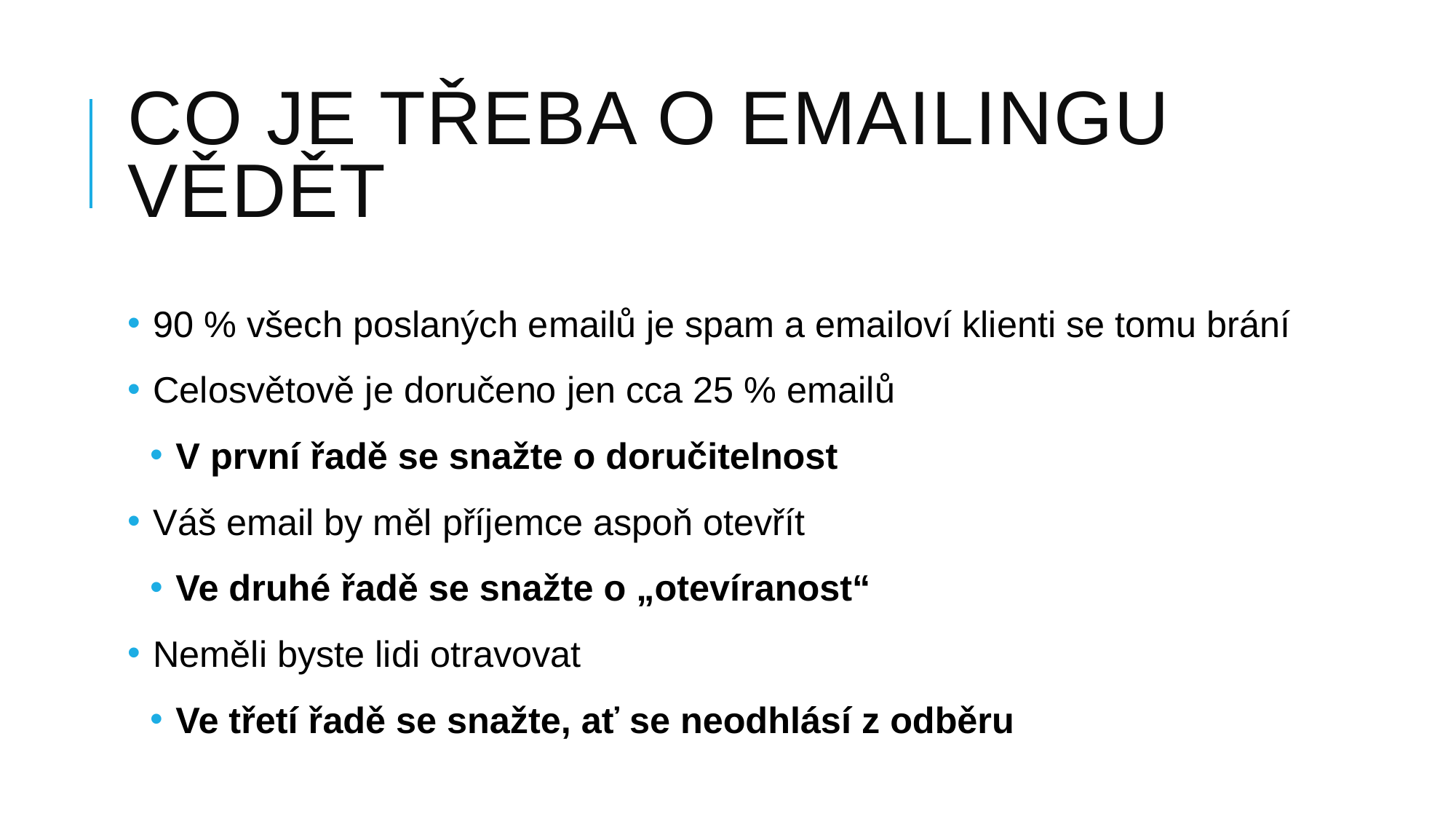

# Co je třeba o emailingu vědět
90 % všech poslaných emailů je spam a emailoví klienti se tomu brání
Celosvětově je doručeno jen cca 25 % emailů
V první řadě se snažte o doručitelnost
Váš email by měl příjemce aspoň otevřít
Ve druhé řadě se snažte o „otevíranost“
Neměli byste lidi otravovat
Ve třetí řadě se snažte, ať se neodhlásí z odběru